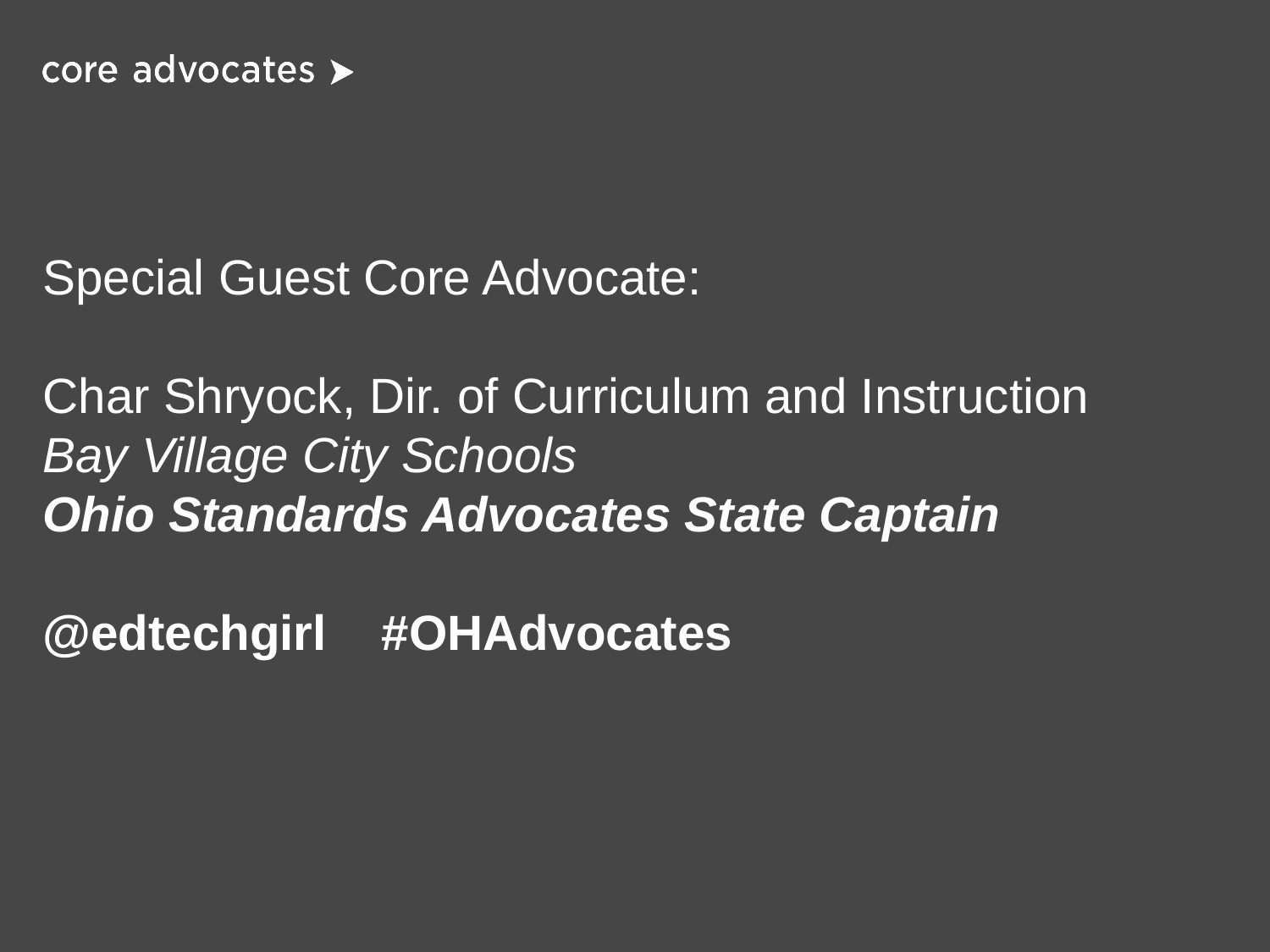

# Special Guest Core Advocate:

Char Shryock, Dir. of Curriculum and Instruction
Bay Village City Schools
Ohio Standards Advocates State Captain

@edtechgirl    #OHAdvocates